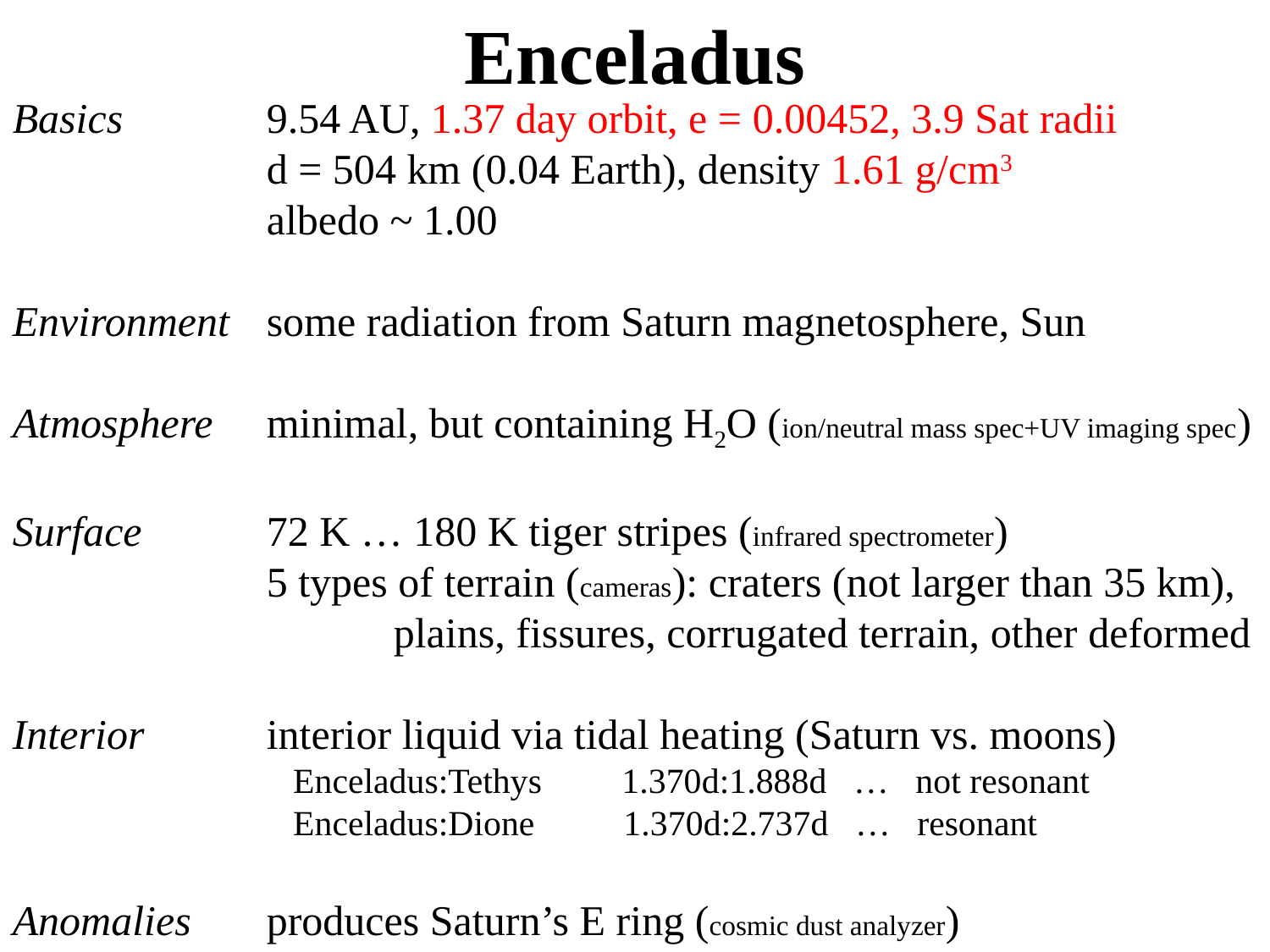

# Enceladus
Basics		9.54 AU, 1.37 day orbit, e = 0.00452, 3.9 Sat radii
		d = 504 km (0.04 Earth), density 1.61 g/cm3
		albedo ~ 1.00

Environment	some radiation from Saturn magnetosphere, Sun

Atmosphere	minimal, but containing H2O (ion/neutral mass spec+UV imaging spec)

Surface 	72 K … 180 K tiger stripes (infrared spectrometer)
		5 types of terrain (cameras): craters (not larger than 35 km),
			plains, fissures, corrugated terrain, other deformed
Interior	interior liquid via tidal heating (Saturn vs. moons)
		   Enceladus:Tethys         1.370d:1.888d   …   not resonant
		   Enceladus:Dione          1.370d:2.737d   …   resonant

Anomalies	produces Saturn’s E ring (cosmic dust analyzer)